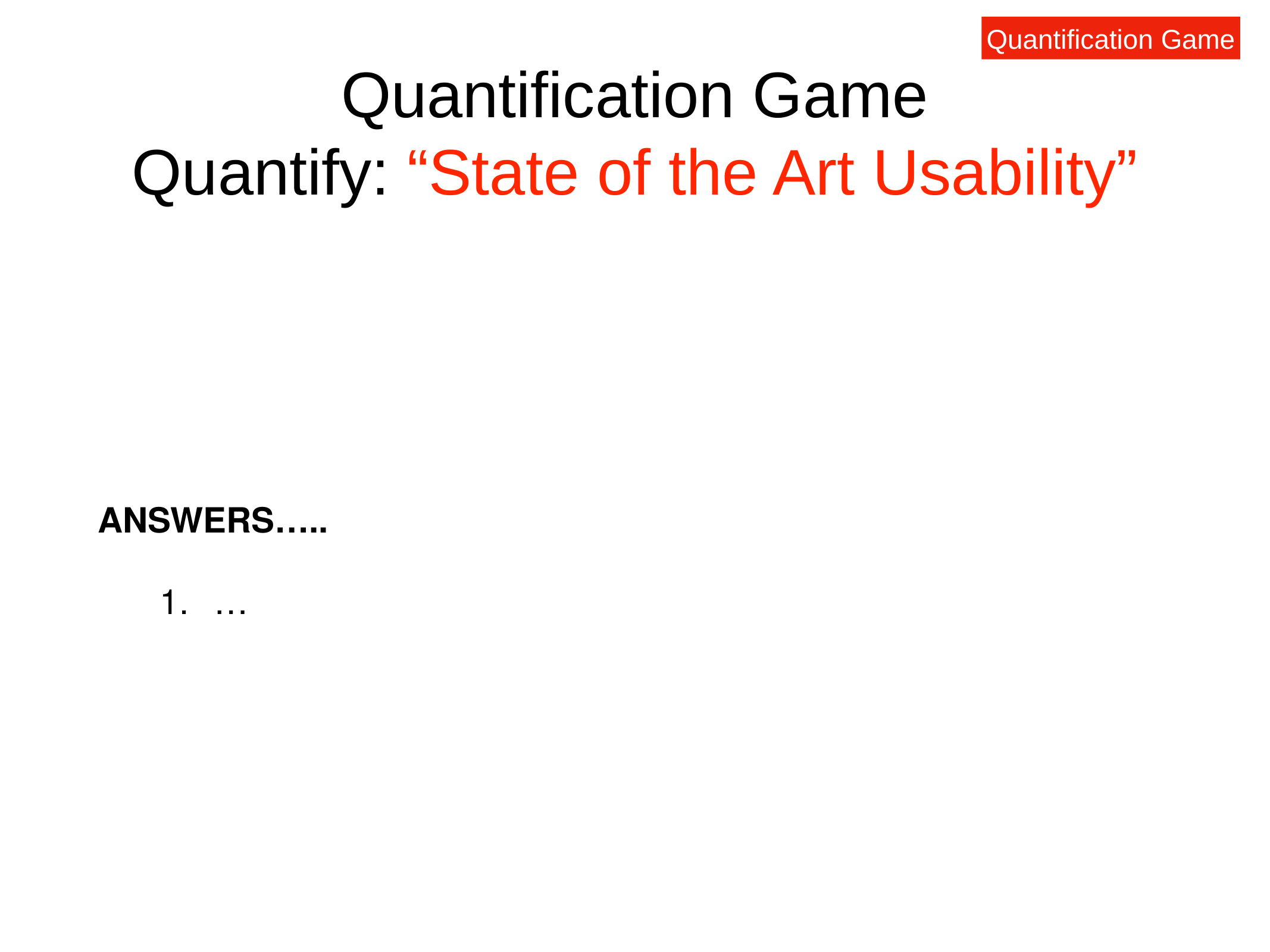

Quantification Game
# Quantification Game
Quantify: “State of the Art Usability”
ANSWERS…..
…